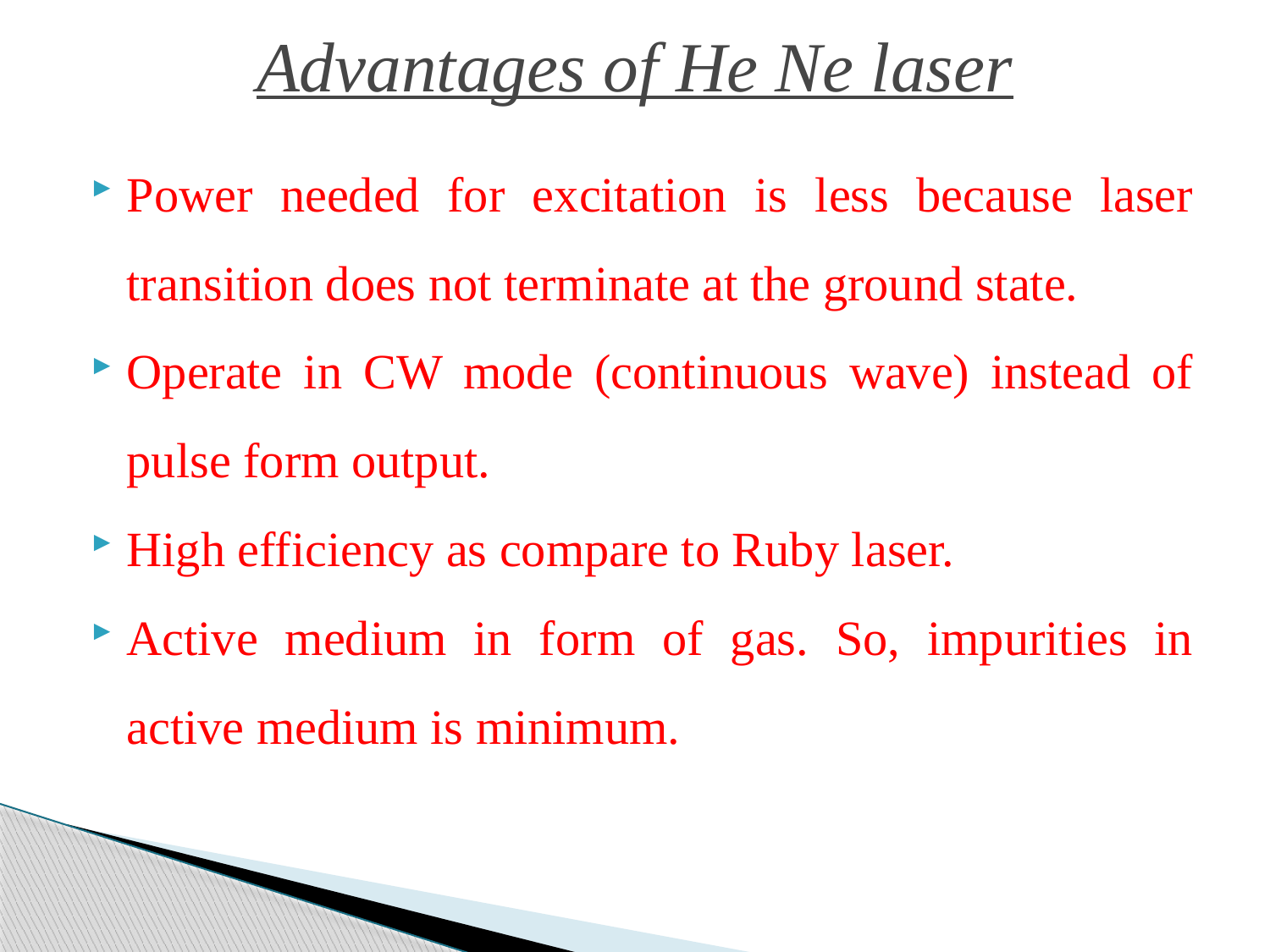

# Advantages of He Ne laser
Power needed for excitation is less because laser transition does not terminate at the ground state.
Operate in CW mode (continuous wave) instead of pulse form output.
High efficiency as compare to Ruby laser.
Active medium in form of gas. So, impurities in active medium is minimum.